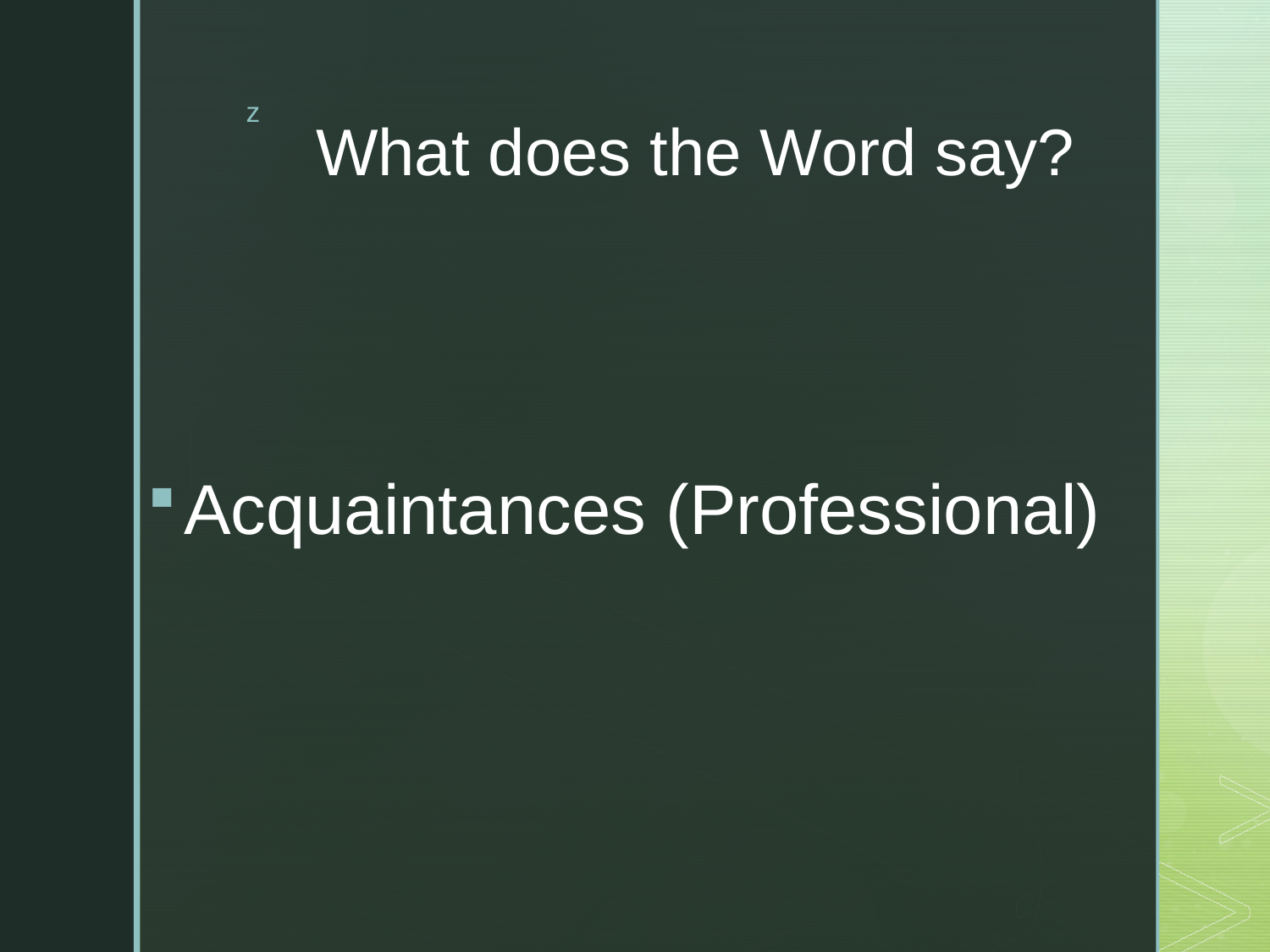

# What does the Word say?
Acquaintances (Professional)